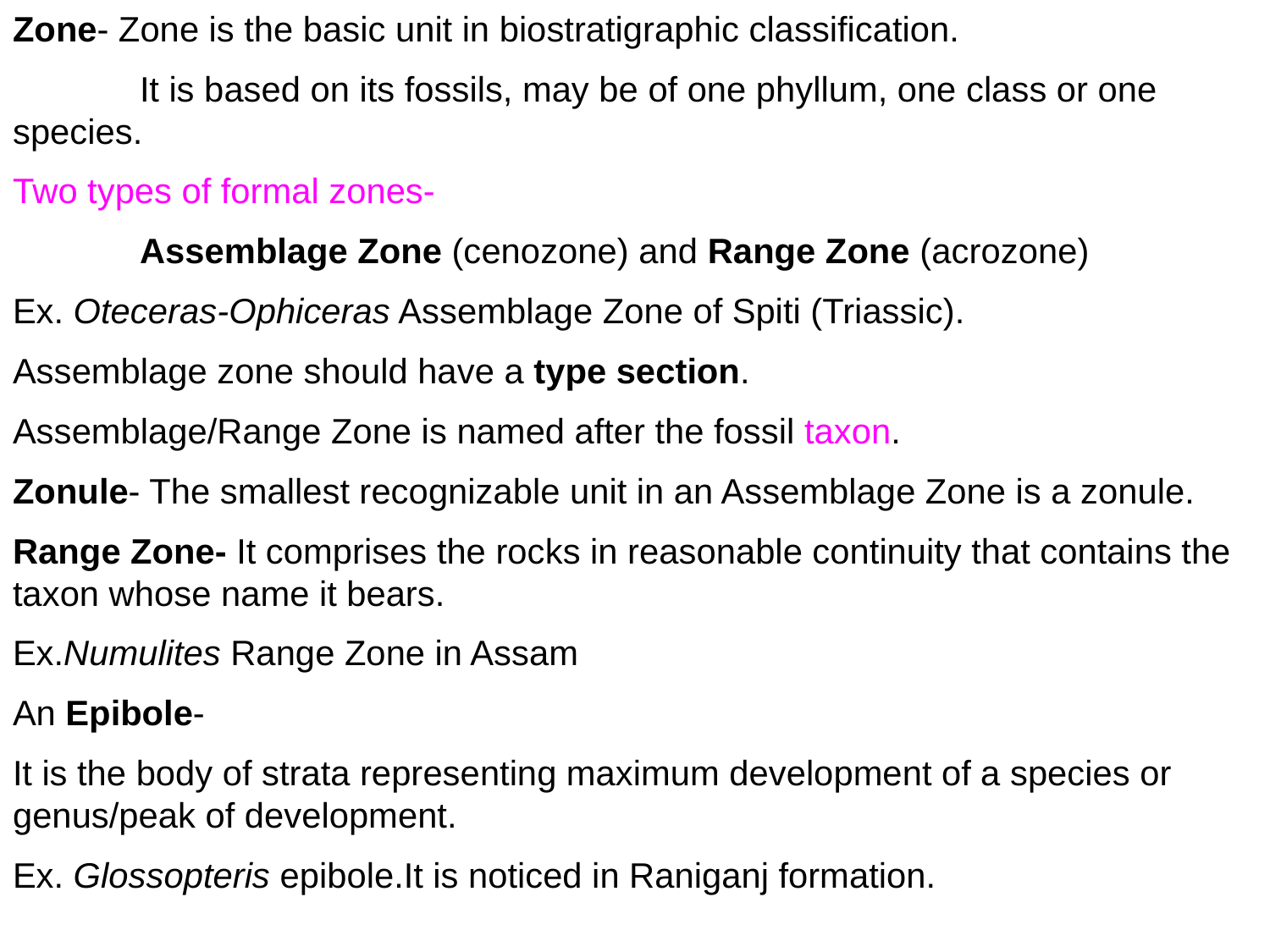

Zone- Zone is the basic unit in biostratigraphic classification.
	It is based on its fossils, may be of one phyllum, one class or one species.
Two types of formal zones-
	Assemblage Zone (cenozone) and Range Zone (acrozone)
Ex. Oteceras-Ophiceras Assemblage Zone of Spiti (Triassic).
Assemblage zone should have a type section.
Assemblage/Range Zone is named after the fossil taxon.
Zonule- The smallest recognizable unit in an Assemblage Zone is a zonule.
Range Zone- It comprises the rocks in reasonable continuity that contains the taxon whose name it bears.
Ex.Numulites Range Zone in Assam
An Epibole-
It is the body of strata representing maximum development of a species or genus/peak of development.
Ex. Glossopteris epibole.It is noticed in Raniganj formation.